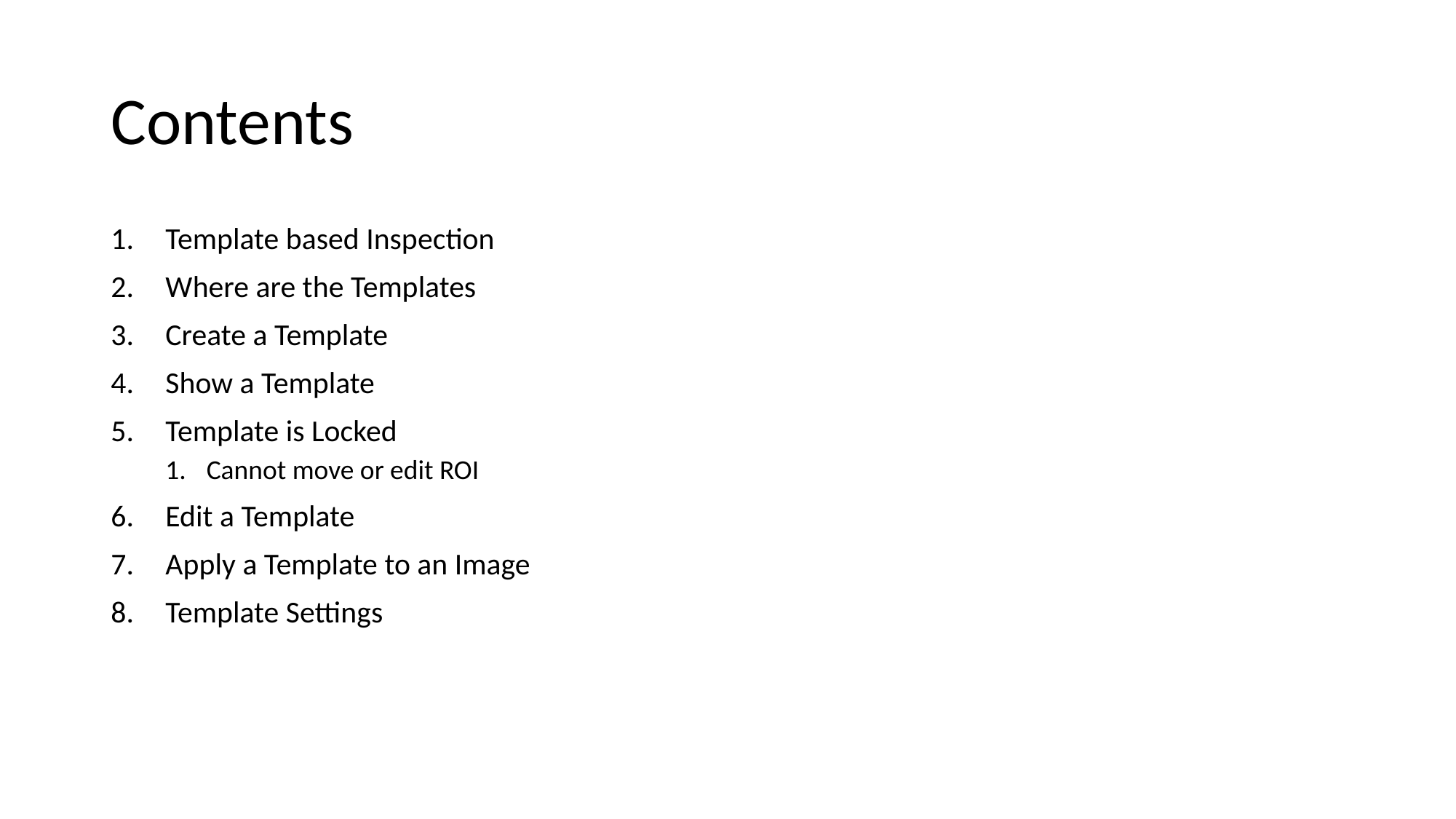

# Contents
Template based Inspection
Where are the Templates
Create a Template
Show a Template
Template is Locked
Cannot move or edit ROI
Edit a Template
Apply a Template to an Image
Template Settings